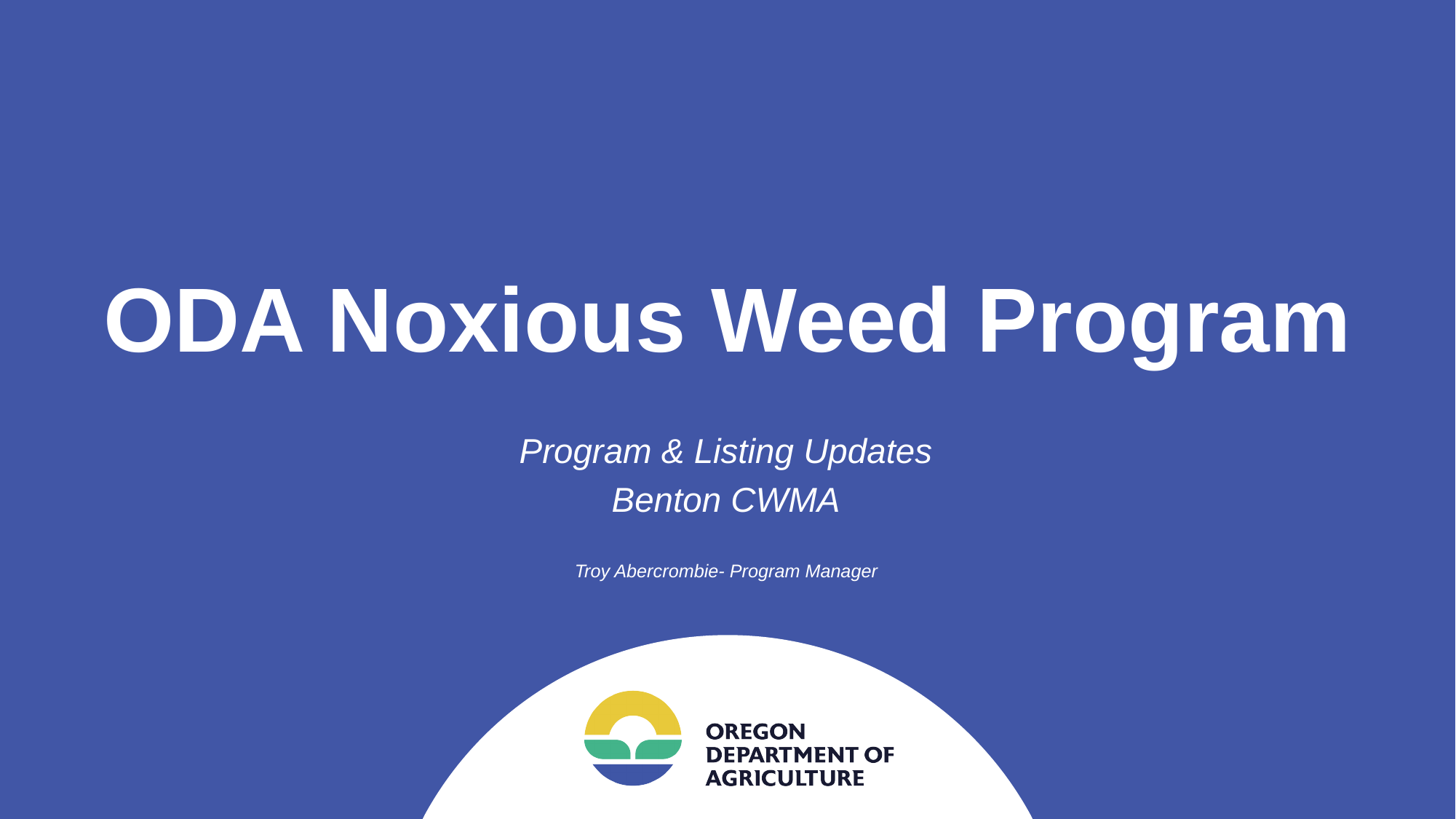

# ODA Noxious Weed Program
Program & Listing Updates
Benton CWMA

Troy Abercrombie- Program Manager